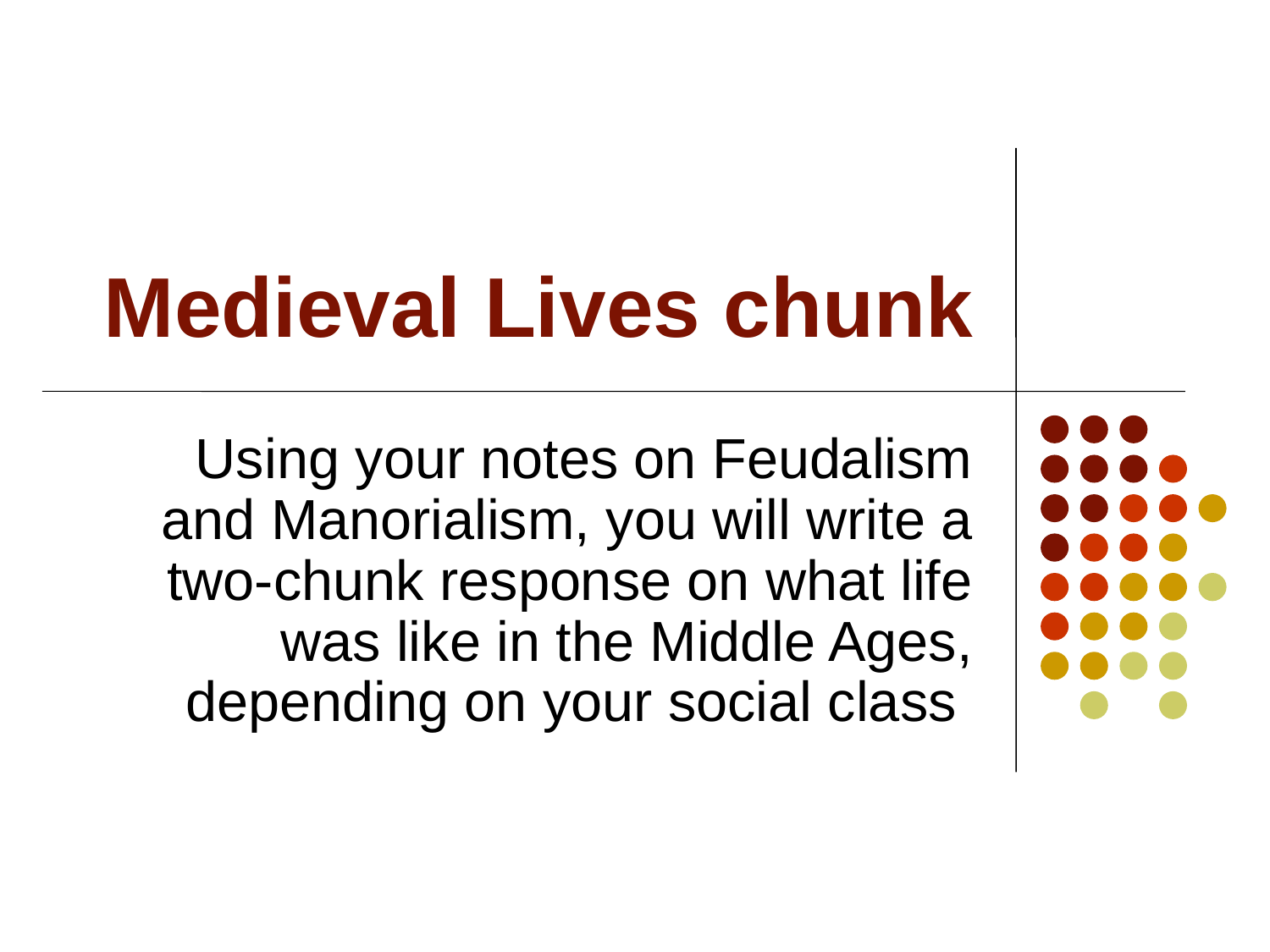

# Medieval Lives chunk
Using your notes on Feudalism and Manorialism, you will write a two-chunk response on what life was like in the Middle Ages, depending on your social class